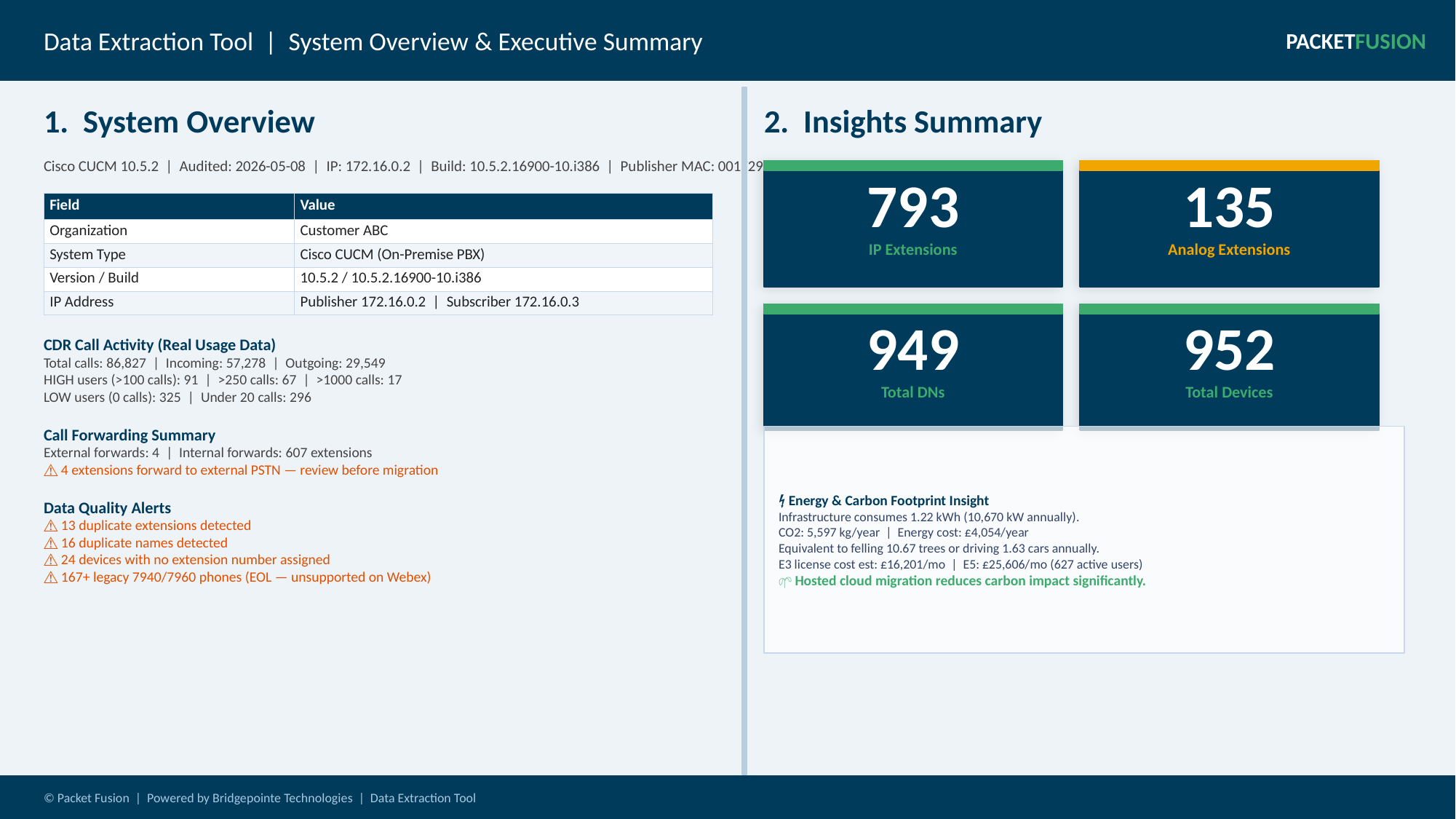

Data Extraction Tool  |  System Overview & Executive Summary
PACKETFUSION

1.  System Overview
2.  Insights Summary
Cisco CUCM 10.5.2  |  Audited: 2026-05-08  |  IP: 172.16.0.2  |  Build: 10.5.2.16900-10.i386  |  Publisher MAC: 001F29BC4694

793
135
| Field | Value |
| --- | --- |
| Organization | Customer ABC |
| System Type | Cisco CUCM (On-Premise PBX) |
| Version / Build | 10.5.2 / 10.5.2.16900-10.i386 |
| IP Address | Publisher 172.16.0.2 | Subscriber 172.16.0.3 |
IP Extensions
Analog Extensions

949
952
CDR Call Activity (Real Usage Data)
Total calls: 86,827  |  Incoming: 57,278  |  Outgoing: 29,549
HIGH users (>100 calls): 91  |  >250 calls: 67  |  >1000 calls: 17
LOW users (0 calls): 325  |  Under 20 calls: 296

Call Forwarding Summary
External forwards: 4  |  Internal forwards: 607 extensions
⚠ 4 extensions forward to external PSTN — review before migration

Data Quality Alerts
⚠ 13 duplicate extensions detected
⚠ 16 duplicate names detected
⚠ 24 devices with no extension number assigned
⚠ 167+ legacy 7940/7960 phones (EOL — unsupported on Webex)
Total DNs
Total Devices

⚡ Energy & Carbon Footprint Insight
Infrastructure consumes 1.22 kWh (10,670 kW annually).
CO2: 5,597 kg/year  |  Energy cost: £4,054/year
Equivalent to felling 10.67 trees or driving 1.63 cars annually.
E3 license cost est: £16,201/mo  |  E5: £25,606/mo (627 active users)
🌱 Hosted cloud migration reduces carbon impact significantly.

© Packet Fusion  |  Powered by Bridgepointe Technologies  |  Data Extraction Tool